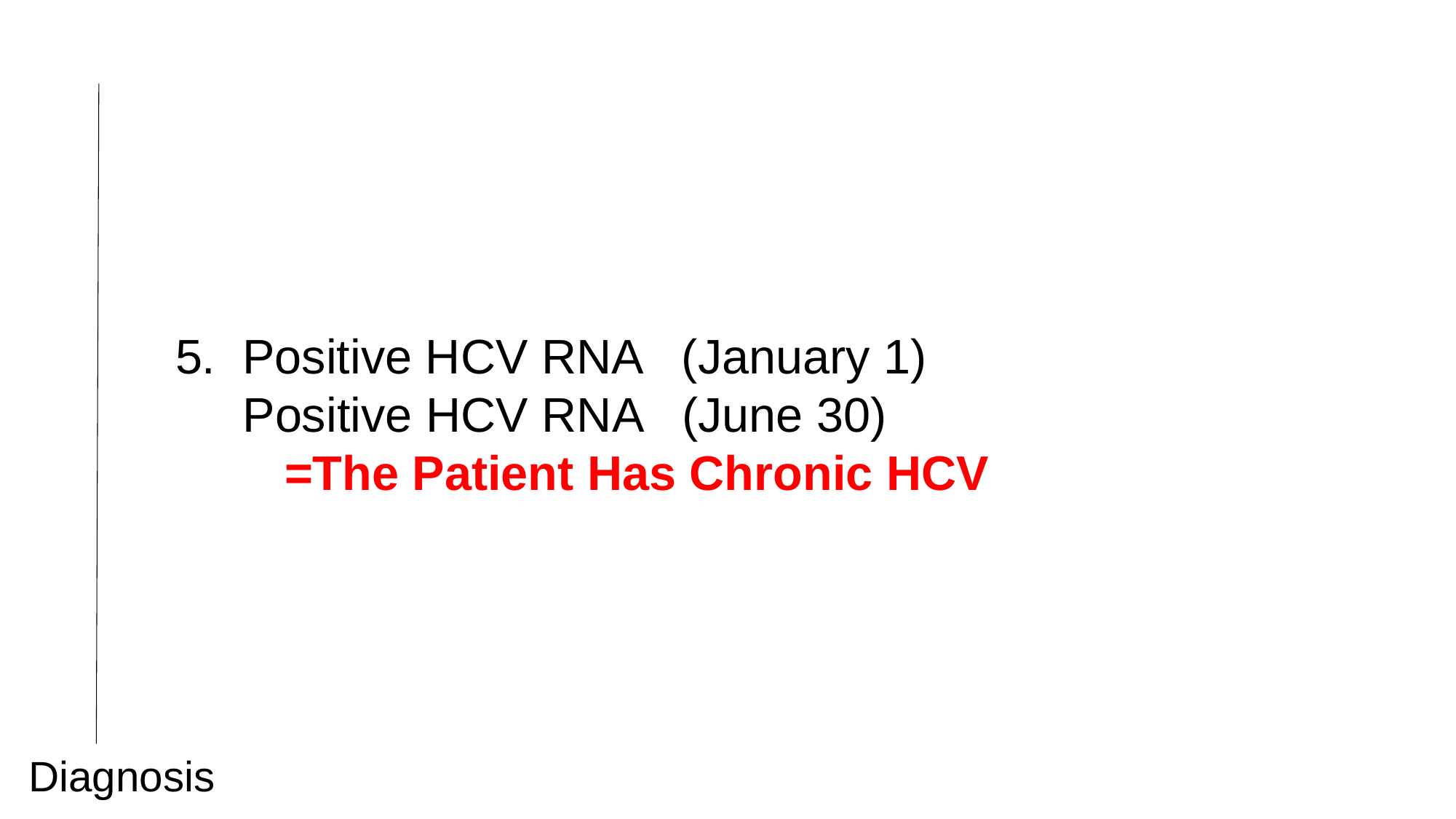

5.  Positive HCV RNA   (January 1)
     Positive HCV RNA   (June 30)
	=The Patient Has Chronic HCV
Diagnosis